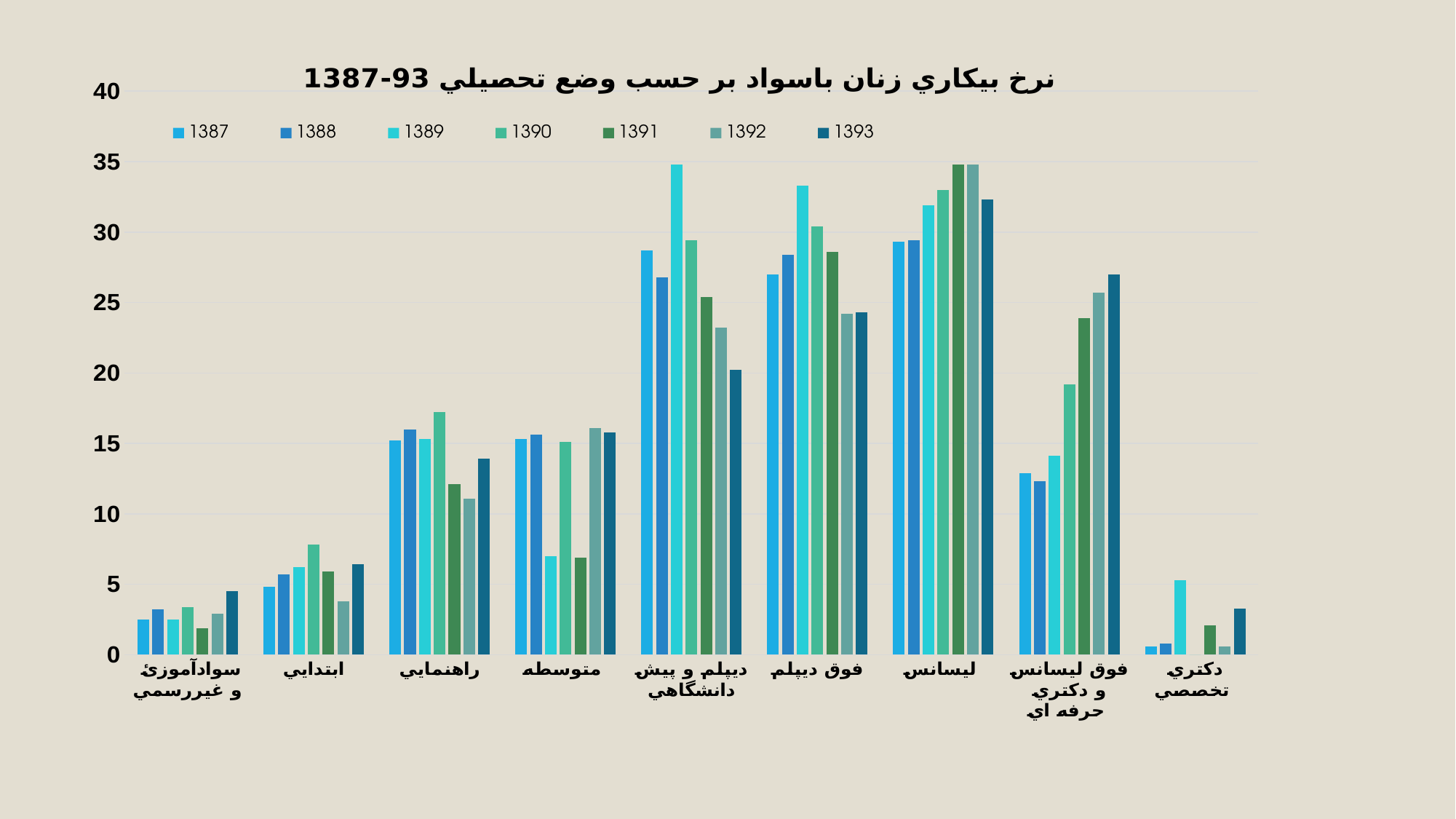

### Chart: نرخ بيكاري زنان باسواد بر حسب وضع تحصيلي 93-1387

| Category | 1387 | 1388 | 1389 | 1390 | 1391 | 1392 | 1393 |
|---|---|---|---|---|---|---|---|
|  سوادآموزئ و غيررسمي | 2.5 | 3.2 | 2.5 | 3.4 | 1.9000000000000001 | 2.9 | 4.5 |
| ابتدايي | 4.8 | 5.7 | 6.2 | 7.8 | 5.9 | 3.8 | 6.4 |
| راهنمايي | 15.2 | 16.0 | 15.3 | 17.2 | 12.1 | 11.1 | 13.9 |
| متوسطه  | 15.3 | 15.6 | 7.0 | 15.1 | 6.9 | 16.1 | 15.8 |
| ديپلم و پيش دانشگاهي | 28.7 | 26.8 | 34.800000000000004 | 29.4 | 25.4 | 23.2 | 20.2 |
| فوق ديپلم | 27.0 | 28.4 | 33.300000000000004 | 30.4 | 28.6 | 24.2 | 24.3 |
| ليسانس  | 29.3 | 29.4 | 31.9 | 33.0 | 34.800000000000004 | 34.800000000000004 | 32.300000000000004 |
| فوق ليسانس و دكتري حرفه اي  | 12.9 | 12.3 | 14.1 | 19.2 | 23.9 | 25.7 | 27.0 |
| دكتري تخصصي  | 0.6000000000000003 | 0.8 | 5.3 | 0.0 | 2.1 | 0.6000000000000003 | 3.3 |